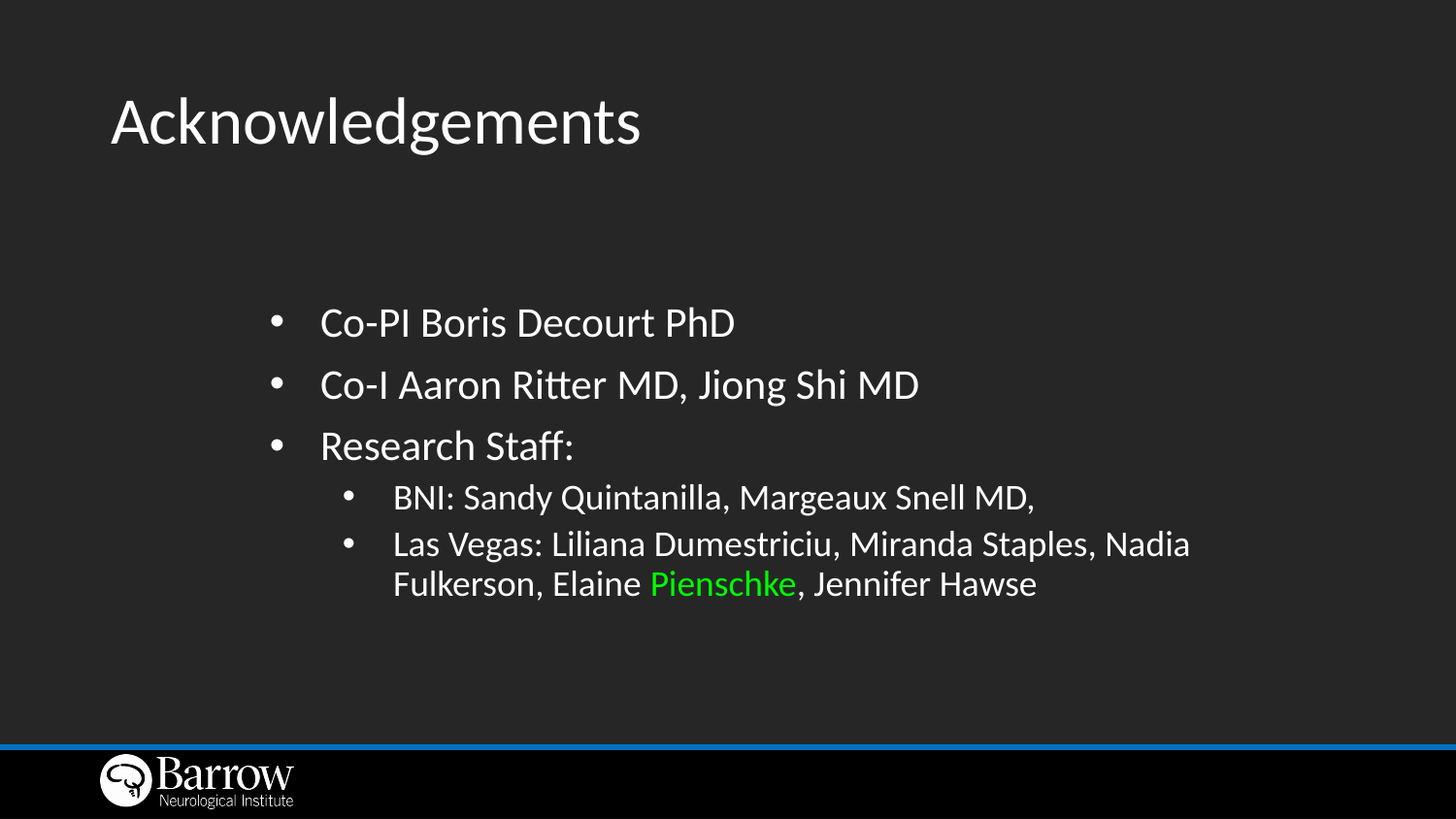

# Acknowledgements
Co-PI Boris Decourt PhD
Co-I Aaron Ritter MD, Jiong Shi MD
Research Staff:
BNI: Sandy Quintanilla, Margeaux Snell MD,
Las Vegas: Liliana Dumestriciu, Miranda Staples, Nadia Fulkerson, Elaine Pienschke, Jennifer Hawse